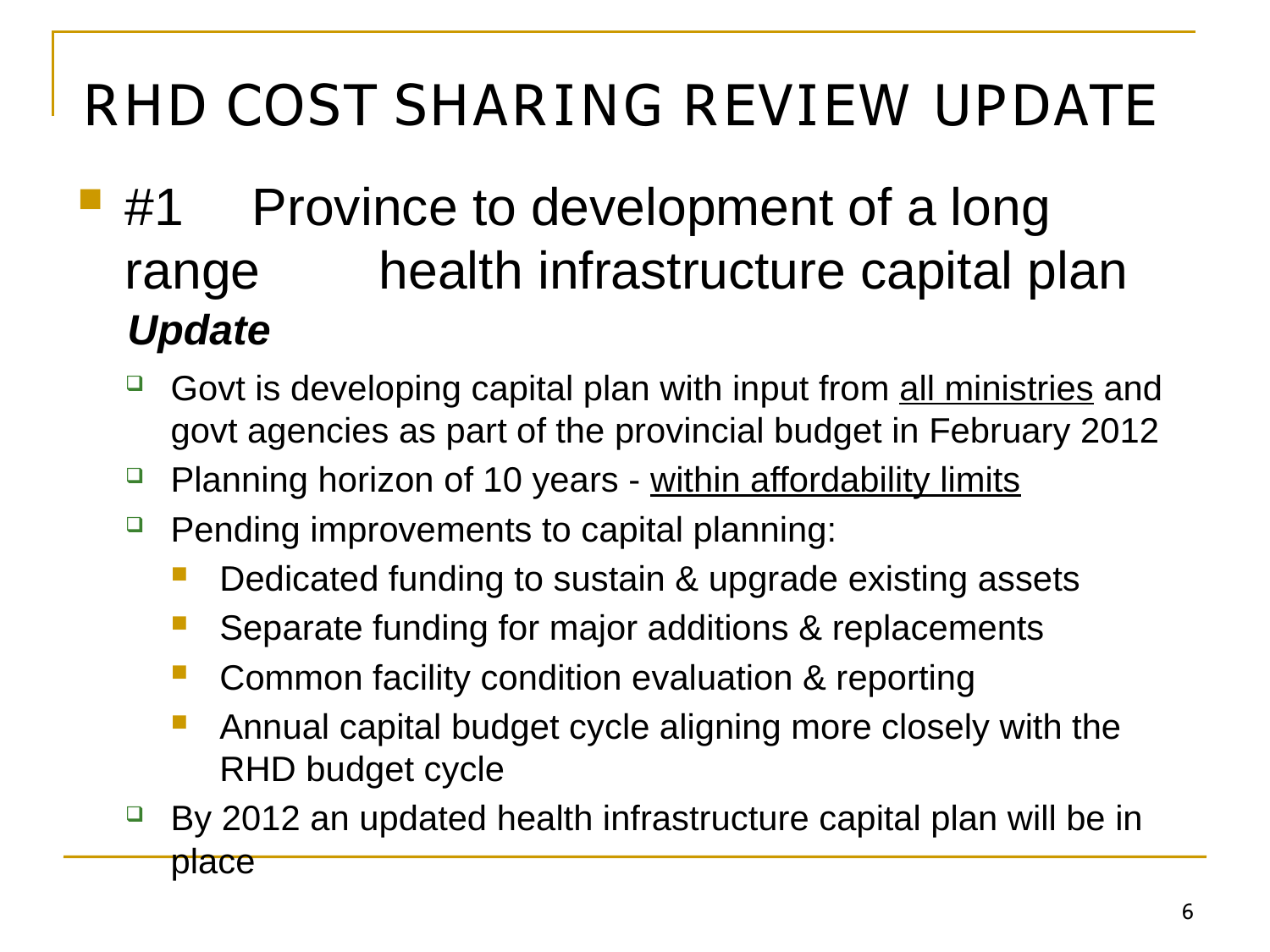

# RHD COST SHARING REVIEW UPDATE
#1 	Province to development of a long range 	health infrastructure capital plan

Govt is developing capital plan with input from all ministries and govt agencies as part of the provincial budget in February 2012
Planning horizon of 10 years - within affordability limits
Pending improvements to capital planning:
Dedicated funding to sustain & upgrade existing assets
Separate funding for major additions & replacements
Common facility condition evaluation & reporting
Annual capital budget cycle aligning more closely with the RHD budget cycle
By 2012 an updated health infrastructure capital plan will be in place
Update
6